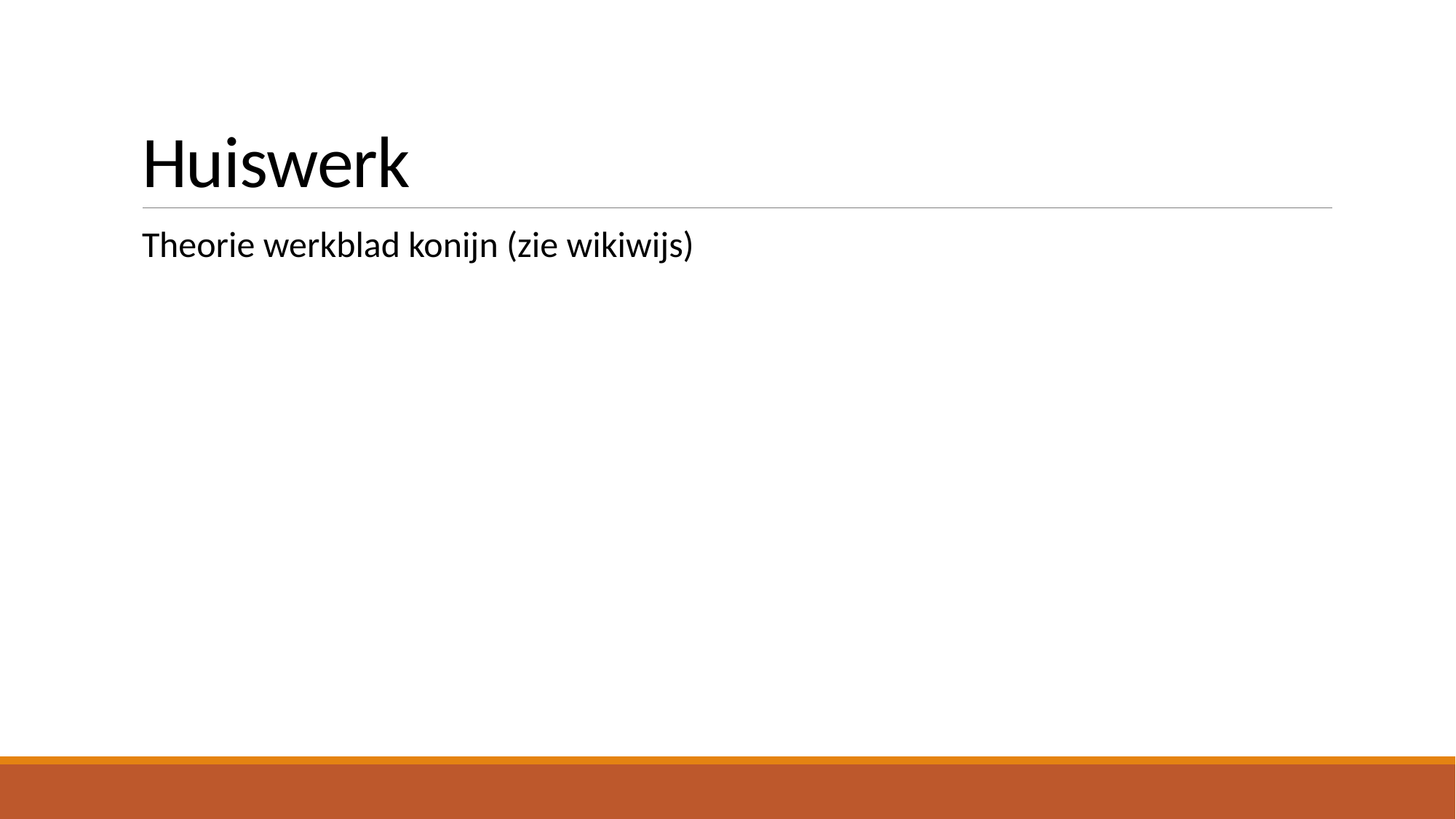

# Huiswerk
Theorie werkblad konijn (zie wikiwijs)